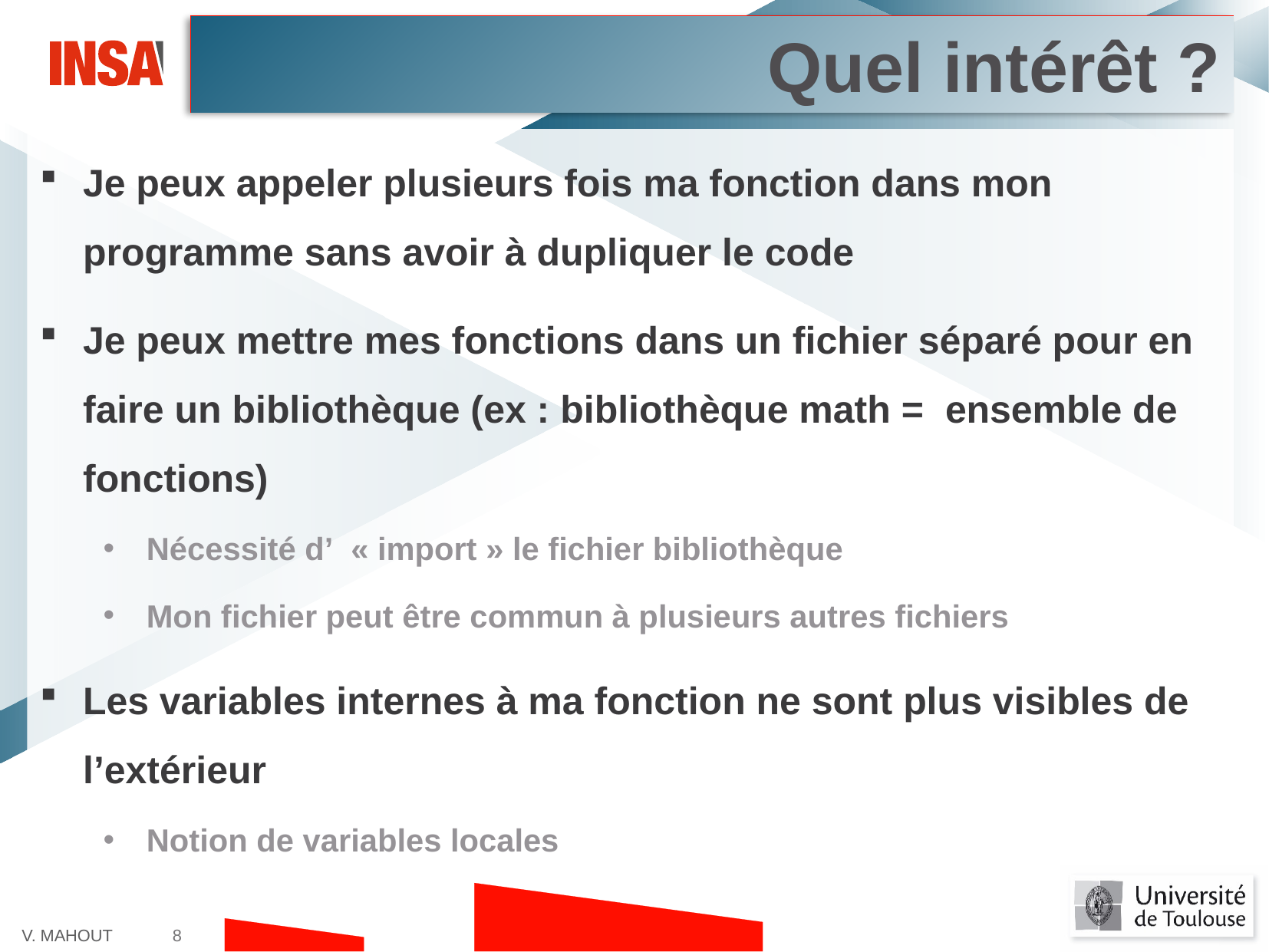

Quel intérêt ?
Je peux appeler plusieurs fois ma fonction dans mon programme sans avoir à dupliquer le code
Je peux mettre mes fonctions dans un fichier séparé pour en faire un bibliothèque (ex : bibliothèque math =  ensemble de fonctions)
Nécessité d’  « import » le fichier bibliothèque
Mon fichier peut être commun à plusieurs autres fichiers
Les variables internes à ma fonction ne sont plus visibles de l’extérieur
Notion de variables locales